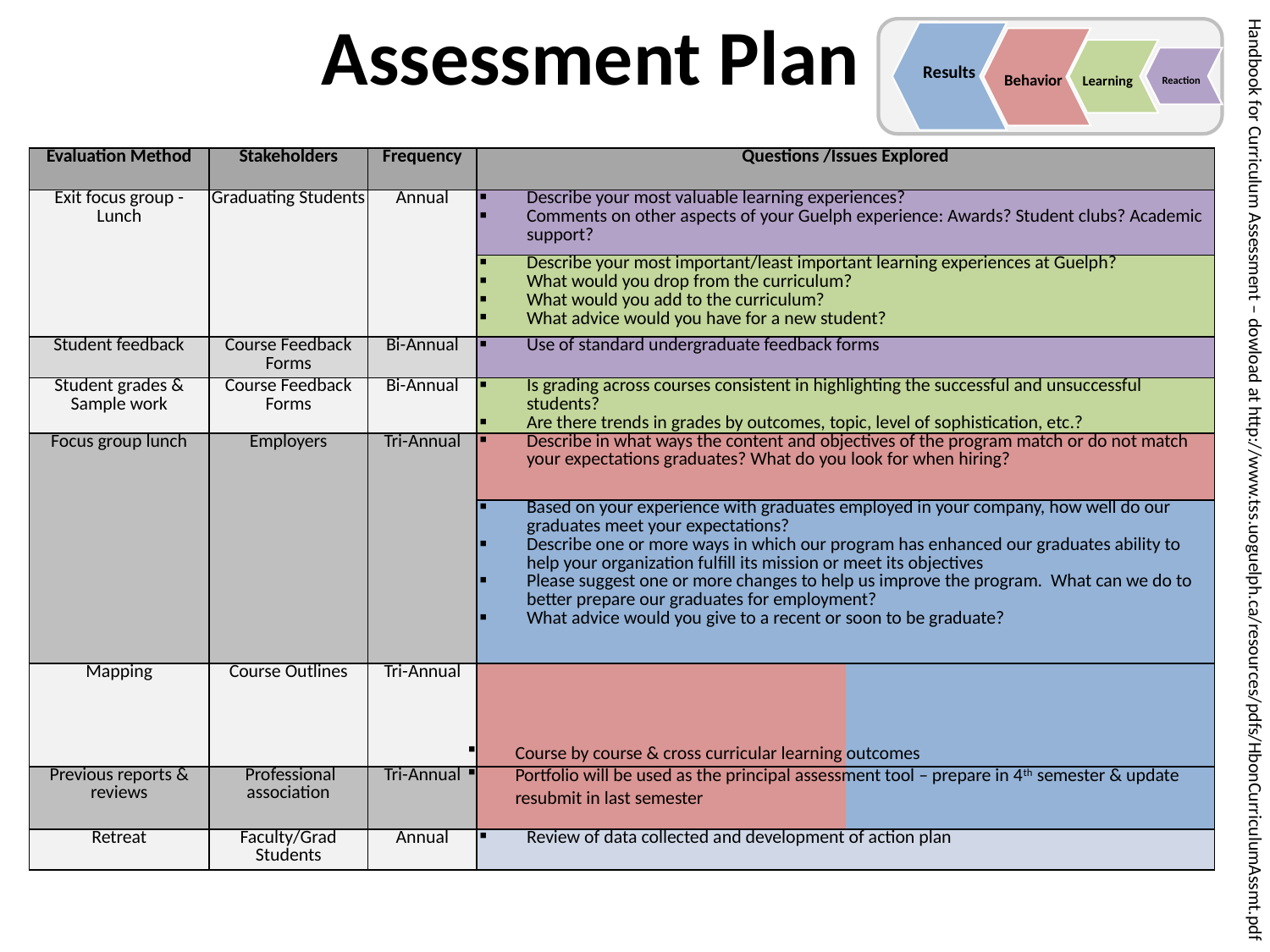

Assessment Plan

Results

Behavior
Learning
Reaction
| Evaluation Method | Stakeholders | Frequency | Questions /Issues Explored |  |
| --- | --- | --- | --- | --- |
| Exit focus group - Lunch | Graduating Students | Annual | Describe your most valuable learning experiences? Comments on other aspects of your Guelph experience: Awards? Student clubs? Academic support? |  |
|  |  |  | Describe your most important/least important learning experiences at Guelph? What would you drop from the curriculum? What would you add to the curriculum? What advice would you have for a new student? |  |
| Student feedback | Course Feedback Forms | Bi-Annual | Use of standard undergraduate feedback forms |  |
| Student grades & Sample work | Course Feedback Forms | Bi-Annual | Is grading across courses consistent in highlighting the successful and unsuccessful students? Are there trends in grades by outcomes, topic, level of sophistication, etc.? |  |
| Focus group lunch | Employers | Tri-Annual | Describe in what ways the content and objectives of the program match or do not match your expectations graduates? What do you look for when hiring? |  |
|  |  |  | Based on your experience with graduates employed in your company, how well do our graduates meet your expectations? Describe one or more ways in which our program has enhanced our graduates ability to help your organization fulfill its mission or meet its objectives Please suggest one or more changes to help us improve the program. What can we do to better prepare our graduates for employment? What advice would you give to a recent or soon to be graduate? |  |
| Mapping | Course Outlines | Tri-Annual |  |  |
| Previous reports & reviews | Professional association | Tri-Annual |  |  |
| Retreat | Faculty/Grad Students | Annual | Review of data collected and development of action plan |  |
Handbook for Curriculum Assessment – dowload at http://www.tss.uoguelph.ca/resources/pdfs/HbonCurriculumAssmt.pdf
Course by course & cross curricular learning outcomes
Portfolio will be used as the principal assessment tool – prepare in 4th semester & update resubmit in last semester